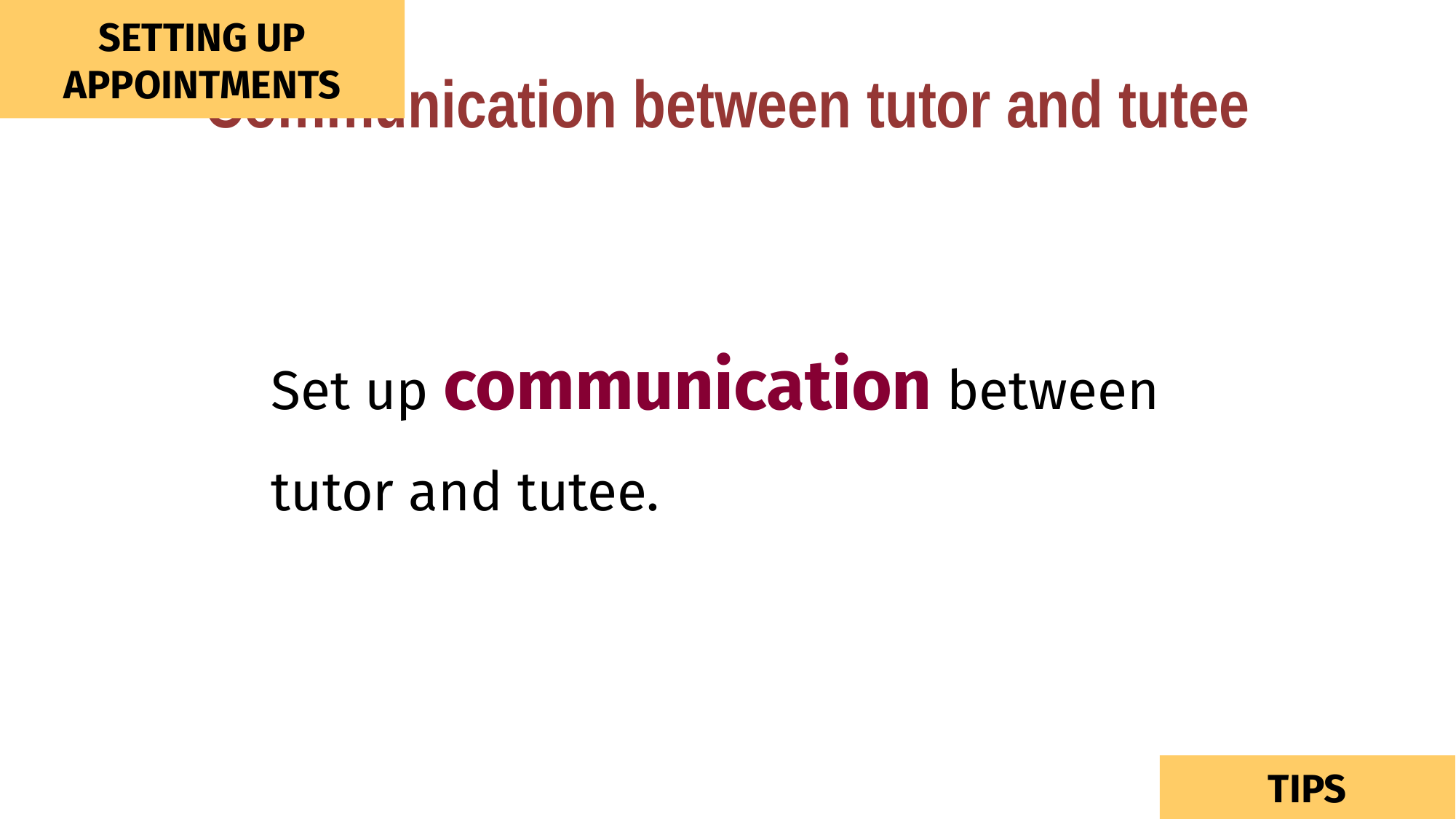

Communication between tutor and tutee
SETTING UP APPOINTMENTS
Set up communication between tutor and tutee.
TIPS